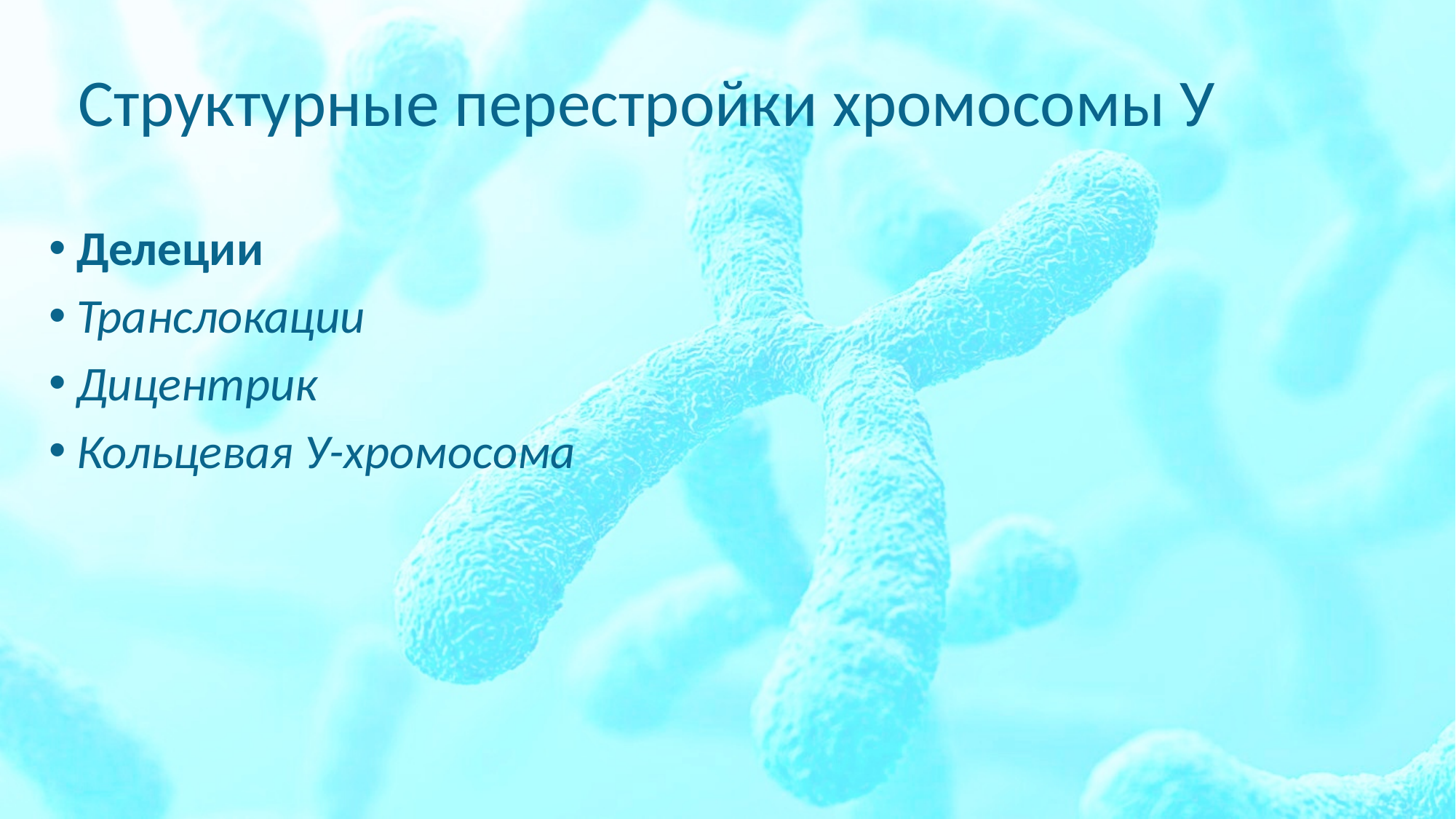

# Структурные перестройки хромосомы У
Делеции
Транслокации
Дицентрик
Кольцевая У-хромосома